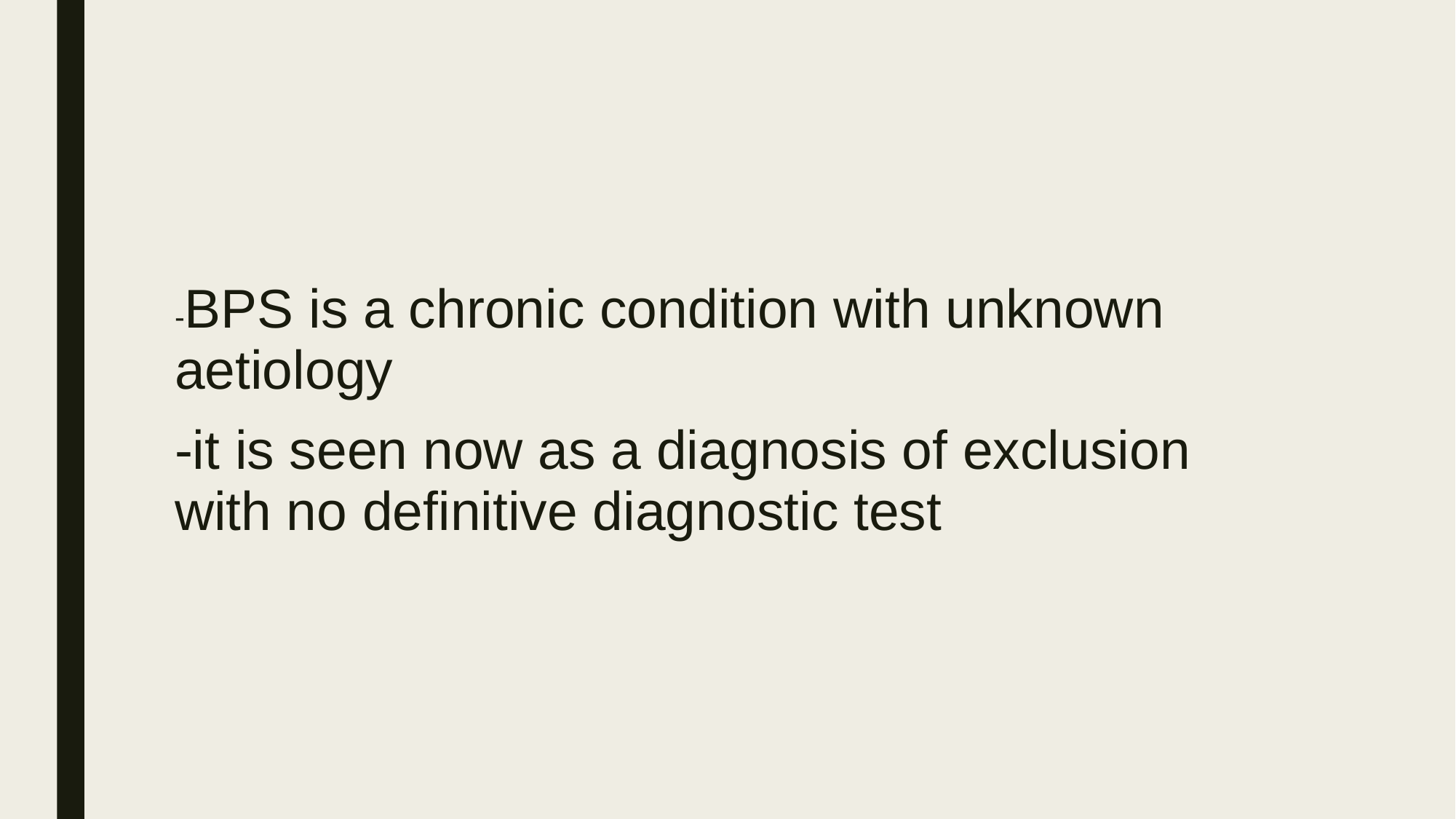

-BPS is a chronic condition with unknown aetiology
-it is seen now as a diagnosis of exclusion with no deﬁnitive diagnostic test